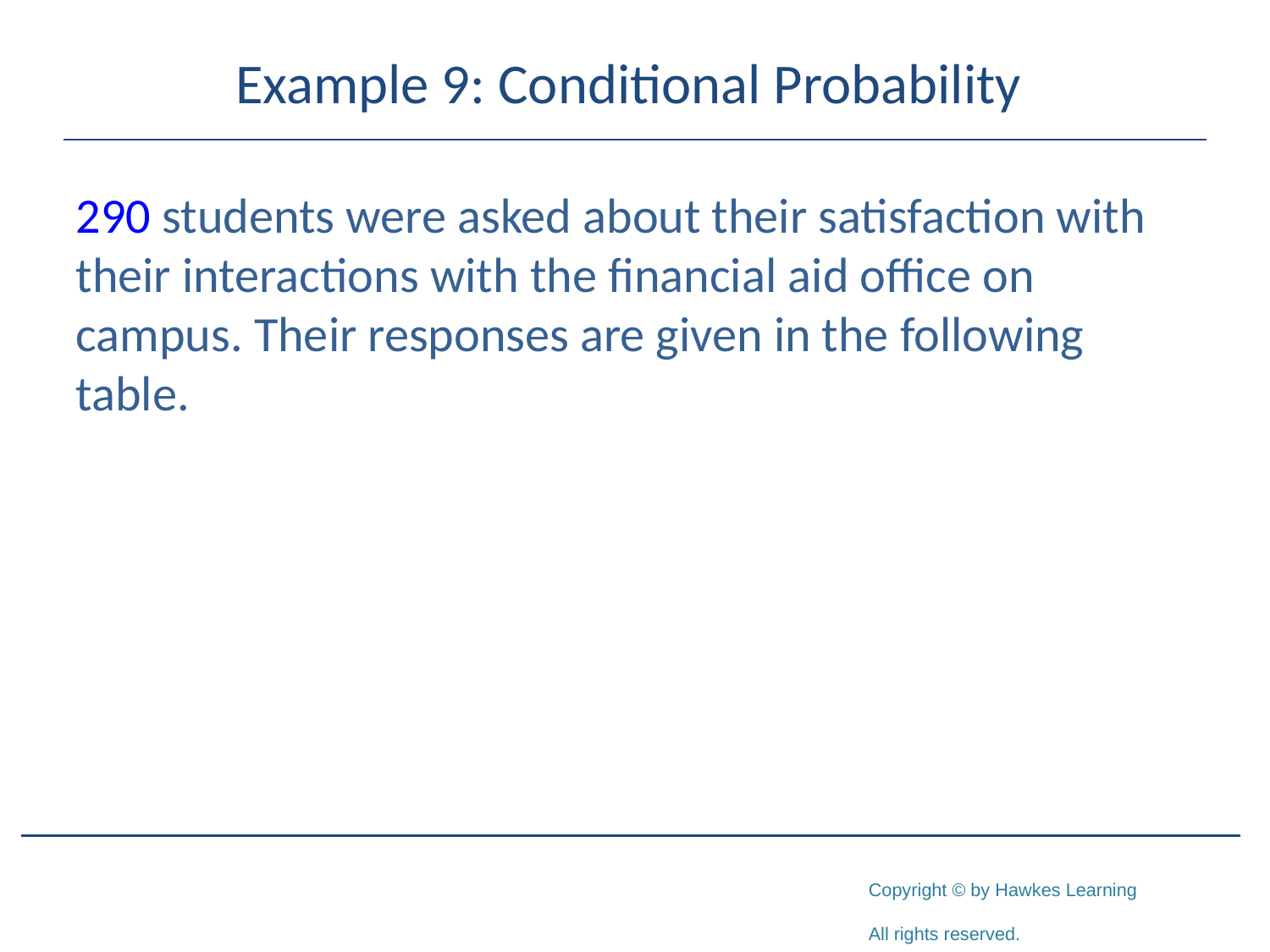

# Example 9: Conditional Probability
290 students were asked about their satisfaction with their interactions with the financial aid office on campus. Their responses are given in the following table.